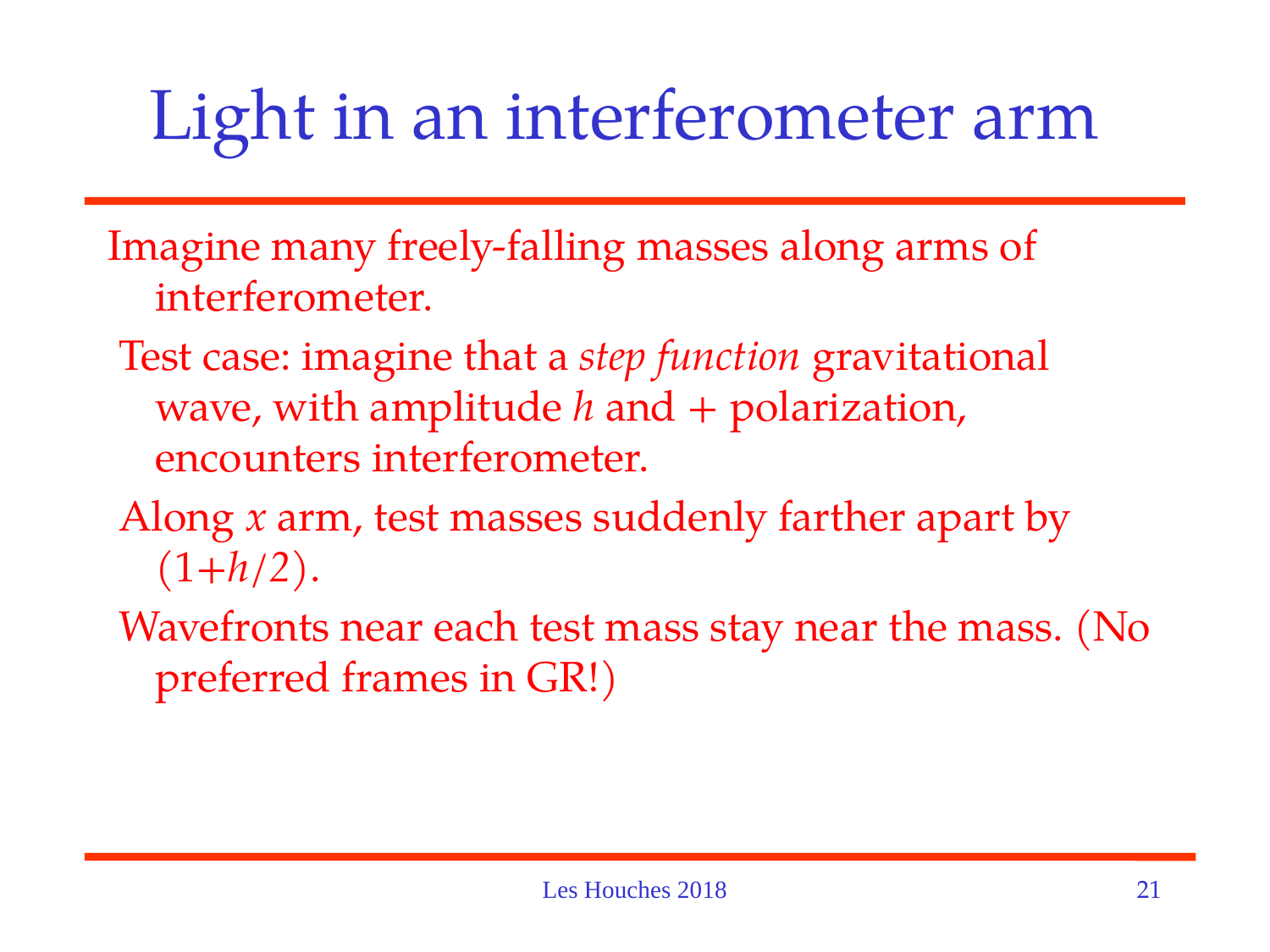

# Light in an interferometer arm
Imagine many freely-falling masses along arms of interferometer.
 Test case: imagine that a step function gravitational wave, with amplitude h and + polarization, encounters interferometer.
 Along x arm, test masses suddenly farther apart by (1+h/2).
 Wavefronts near each test mass stay near the mass. (No preferred frames in GR!)

Les Houches 2018
21